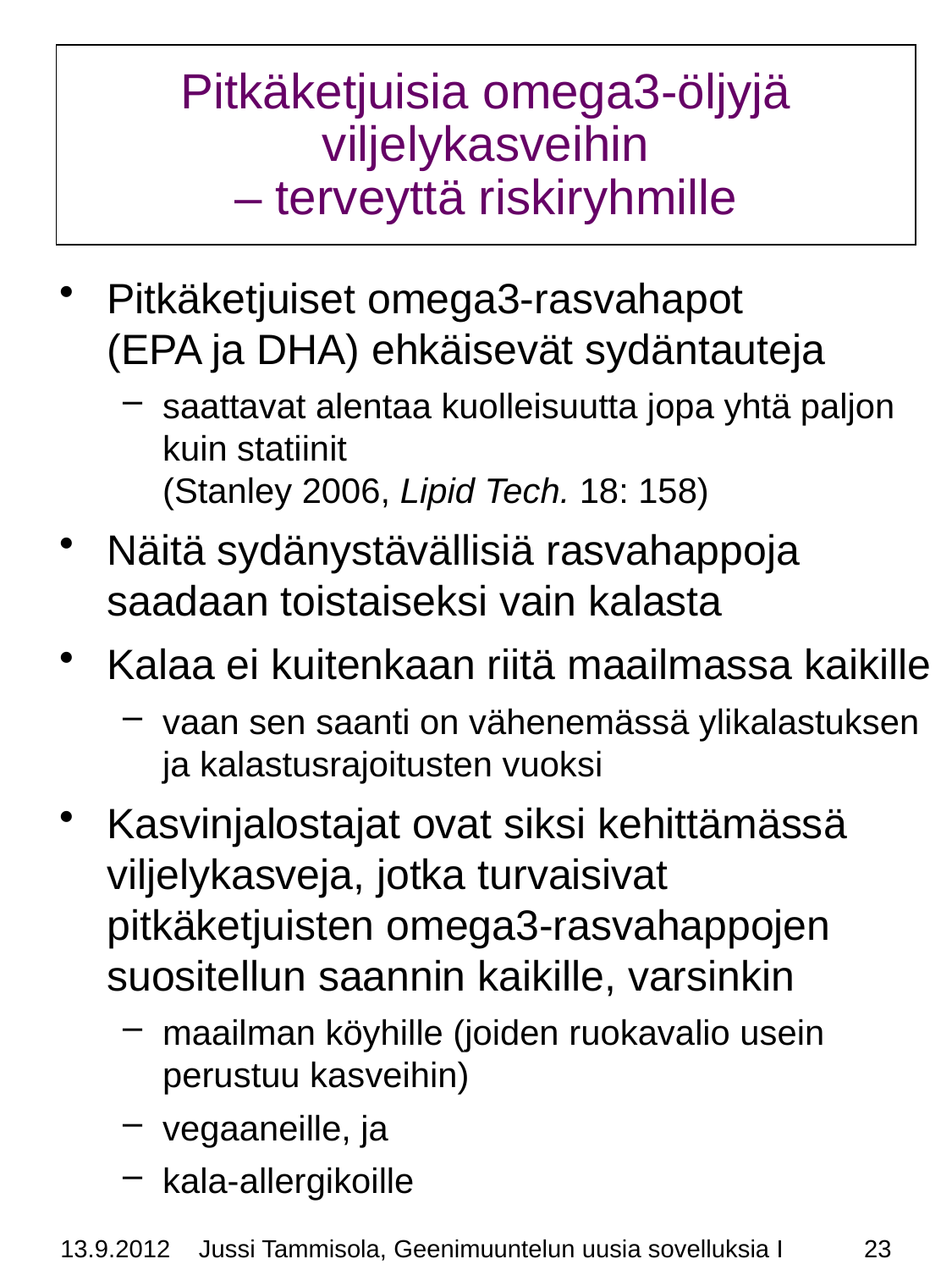

Pitkäketjuisia omega3-öljyjä viljelykasveihin
– terveyttä riskiryhmille
Pitkäketjuiset omega3-rasvahapot
(EPA ja DHA) ehkäisevät sydäntauteja
saattavat alentaa kuolleisuutta jopa yhtä paljon kuin statiinit
(Stanley 2006, Lipid Tech. 18: 158)
Näitä sydänystävällisiä rasvahappoja saadaan toistaiseksi vain kalasta
Kalaa ei kuitenkaan riitä maailmassa kaikille
vaan sen saanti on vähenemässä ylikalastuksen ja kalastusrajoitusten vuoksi
Kasvinjalostajat ovat siksi kehittämässä viljelykasveja, jotka turvaisivat pitkäketjuisten omega3-rasvahappojen suositellun saannin kaikille, varsinkin
maailman köyhille (joiden ruokavalio usein perustuu kasveihin)
vegaaneille, ja
kala-allergikoille
13.9.2012
Jussi Tammisola, Geenimuuntelun uusia sovelluksia I
23